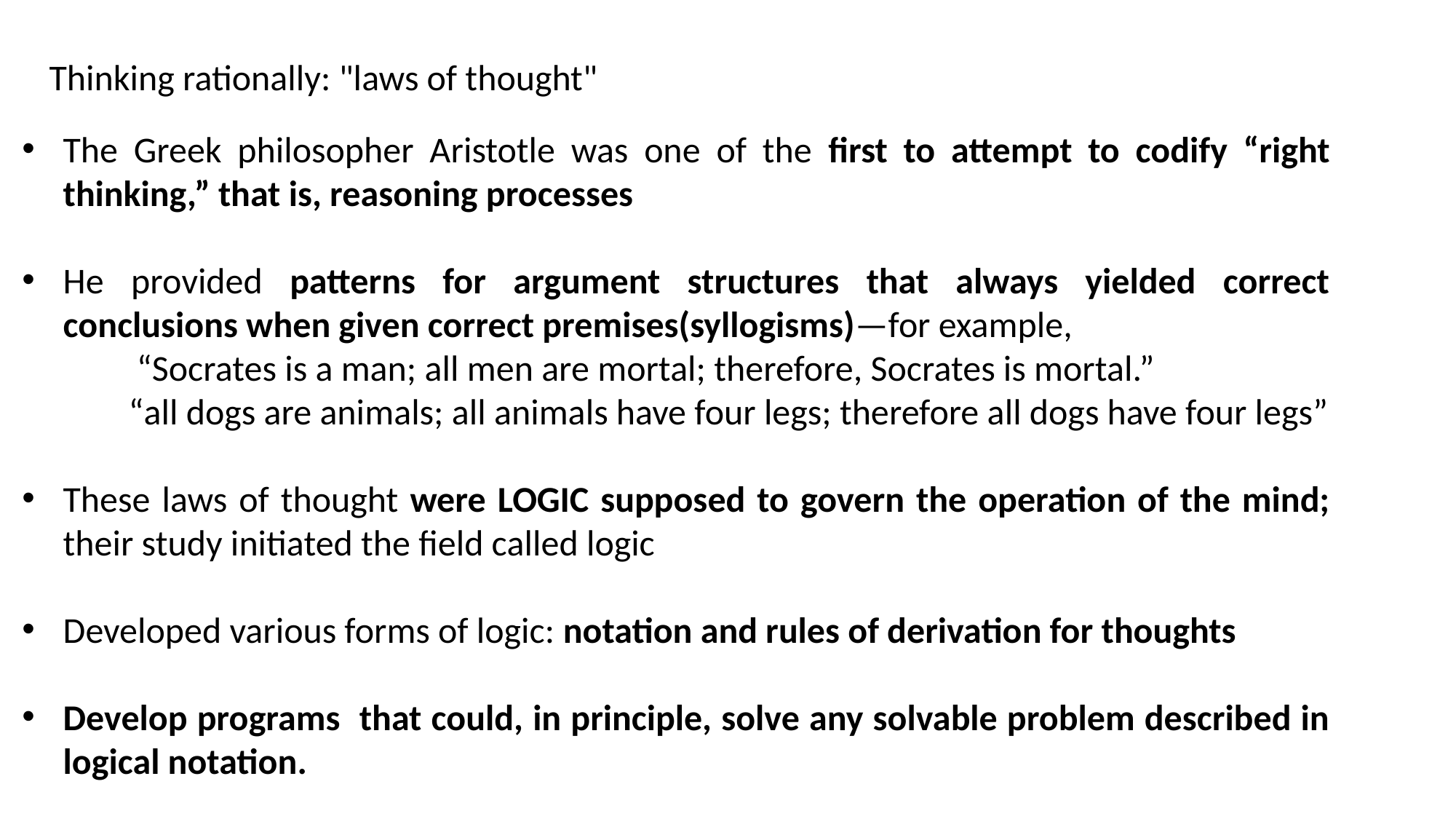

Thinking rationally: "laws of thought"
The Greek philosopher Aristotle was one of the first to attempt to codify “right thinking,” that is, reasoning processes

He provided patterns for argument structures that always yielded correct conclusions when given correct premises(syllogisms)—for example,
              “Socrates is a man; all men are mortal; therefore, Socrates is mortal.”
             “all dogs are animals; all animals have four legs; therefore all dogs have four legs”

These laws of thought were LOGIC supposed to govern the operation of the mind; their study initiated the field called logic

Developed various forms of logic: notation and rules of derivation for thoughts

Develop programs  that could, in principle, solve any solvable problem described in logical notation.